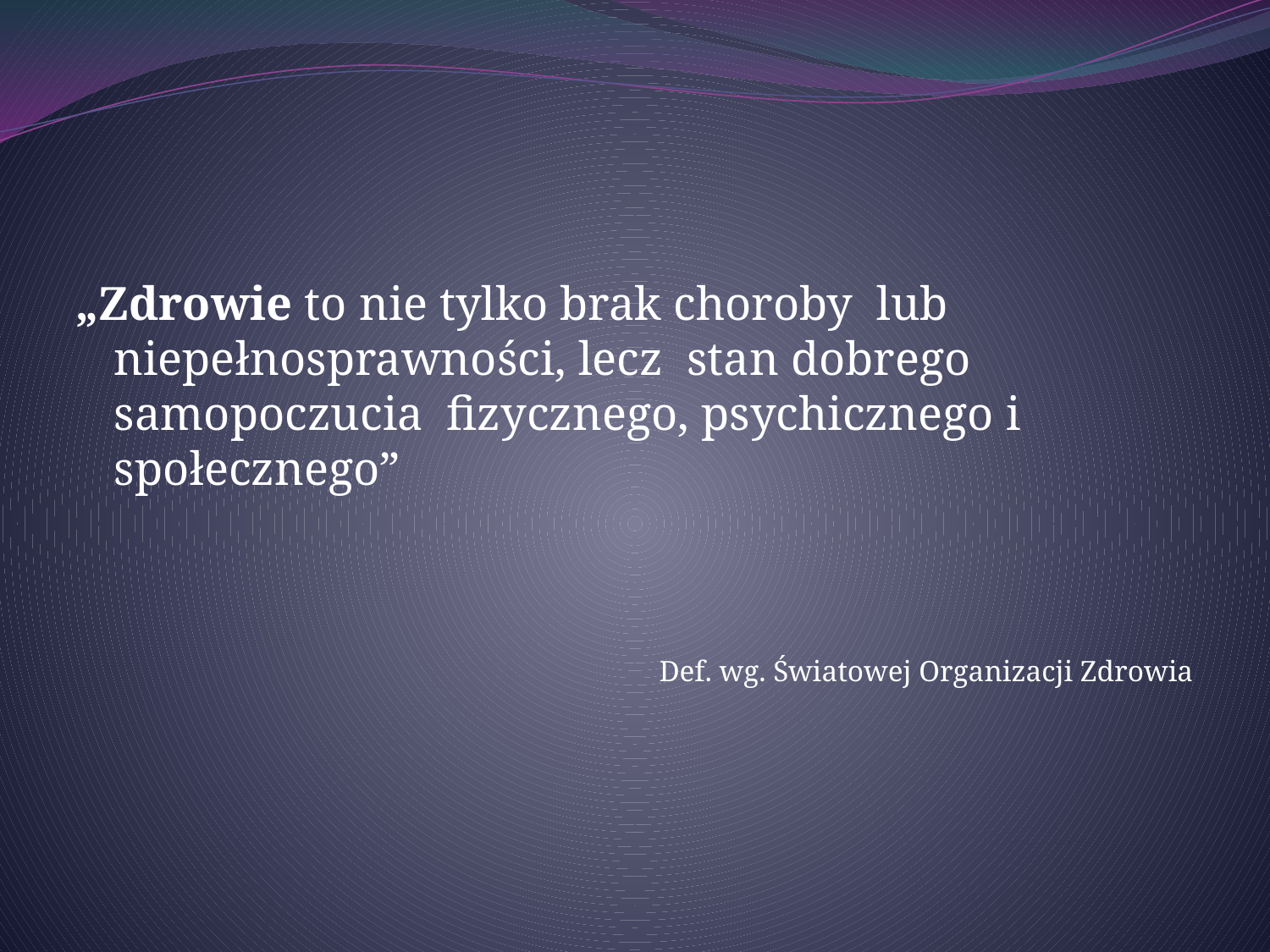

„Zdrowie to nie tylko brak choroby  lub   niepełnosprawności, lecz  stan dobrego samopoczucia  fizycznego, psychicznego i społecznego”

Def. wg. Światowej Organizacji Zdrowia